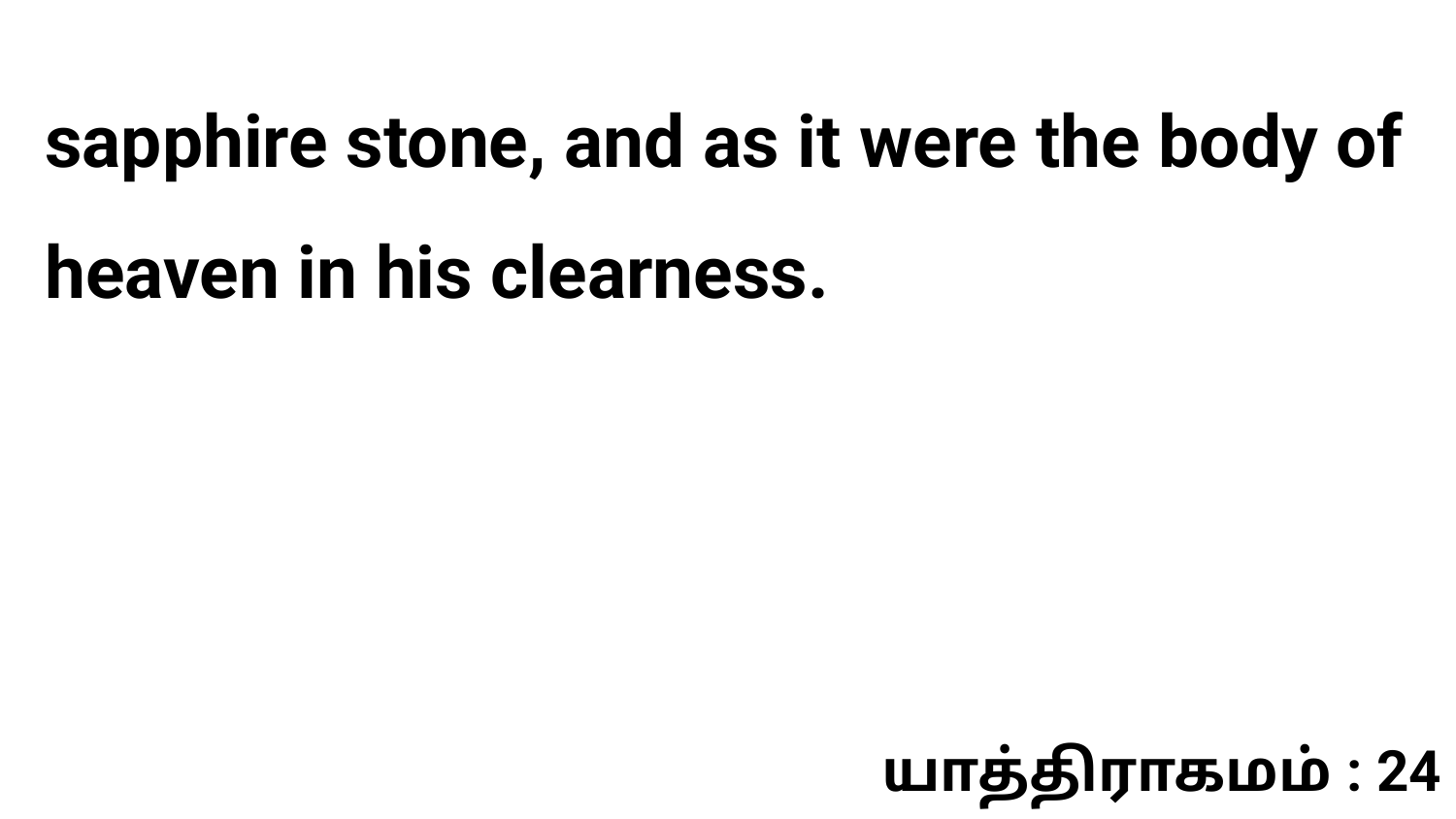

sapphire stone, and as it were the body of heaven in his clearness.
யாத்திராகமம் : 24